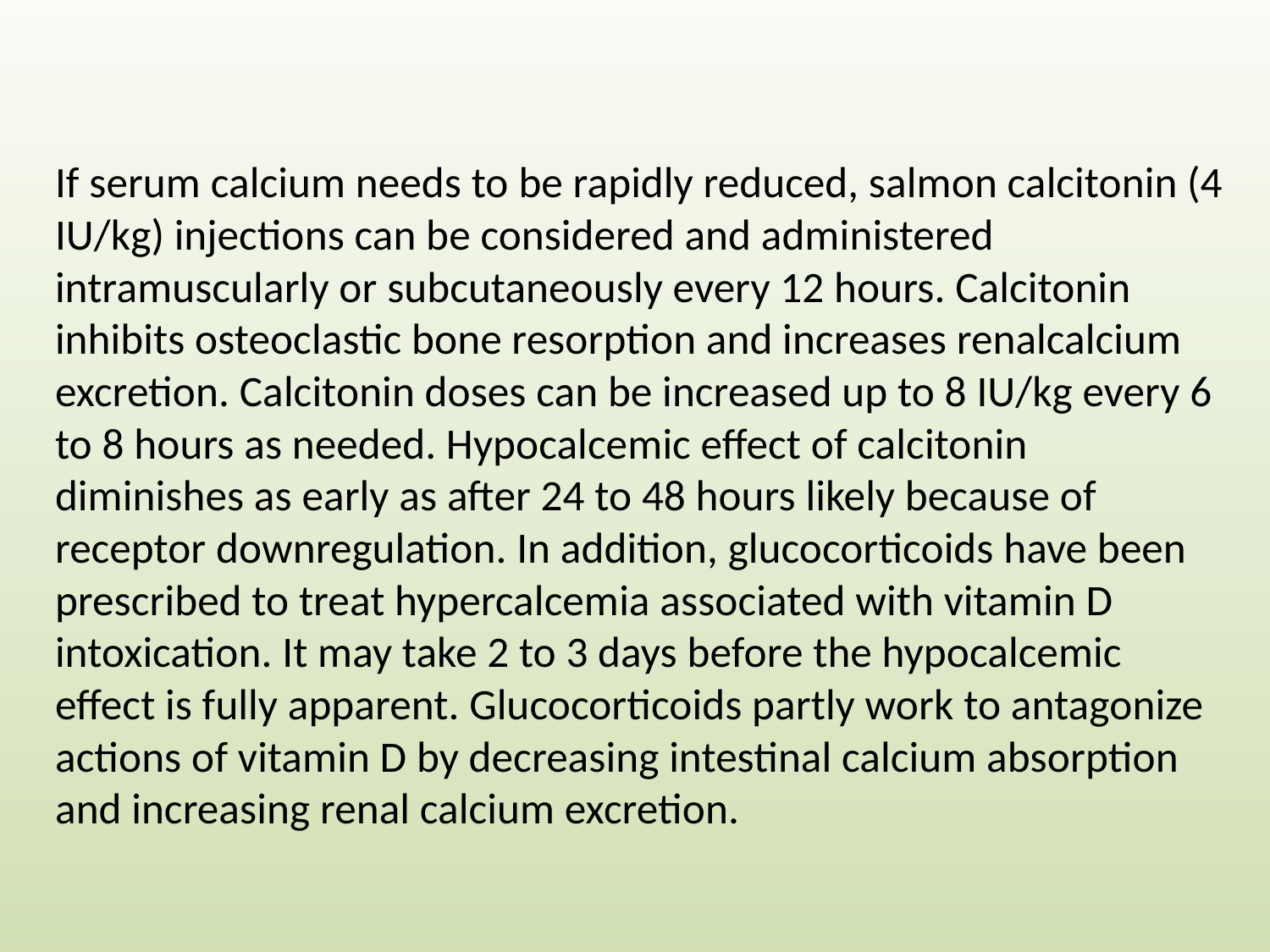

#
If serum calcium needs to be rapidly reduced, salmon calcitonin (4 IU/kg) injections can be considered and administered intramuscularly or subcutaneously every 12 hours. Calcitonin inhibits osteoclastic bone resorption and increases renalcalcium excretion. Calcitonin doses can be increased up to 8 IU/kg every 6 to 8 hours as needed. Hypocalcemic effect of calcitonin diminishes as early as after 24 to 48 hours likely because of receptor downregulation. In addition, glucocorticoids have been prescribed to treat hypercalcemia associated with vitamin D intoxication. It may take 2 to 3 days before the hypocalcemic effect is fully apparent. Glucocorticoids partly work to antagonize actions of vitamin D by decreasing intestinal calcium absorption and increasing renal calcium excretion.